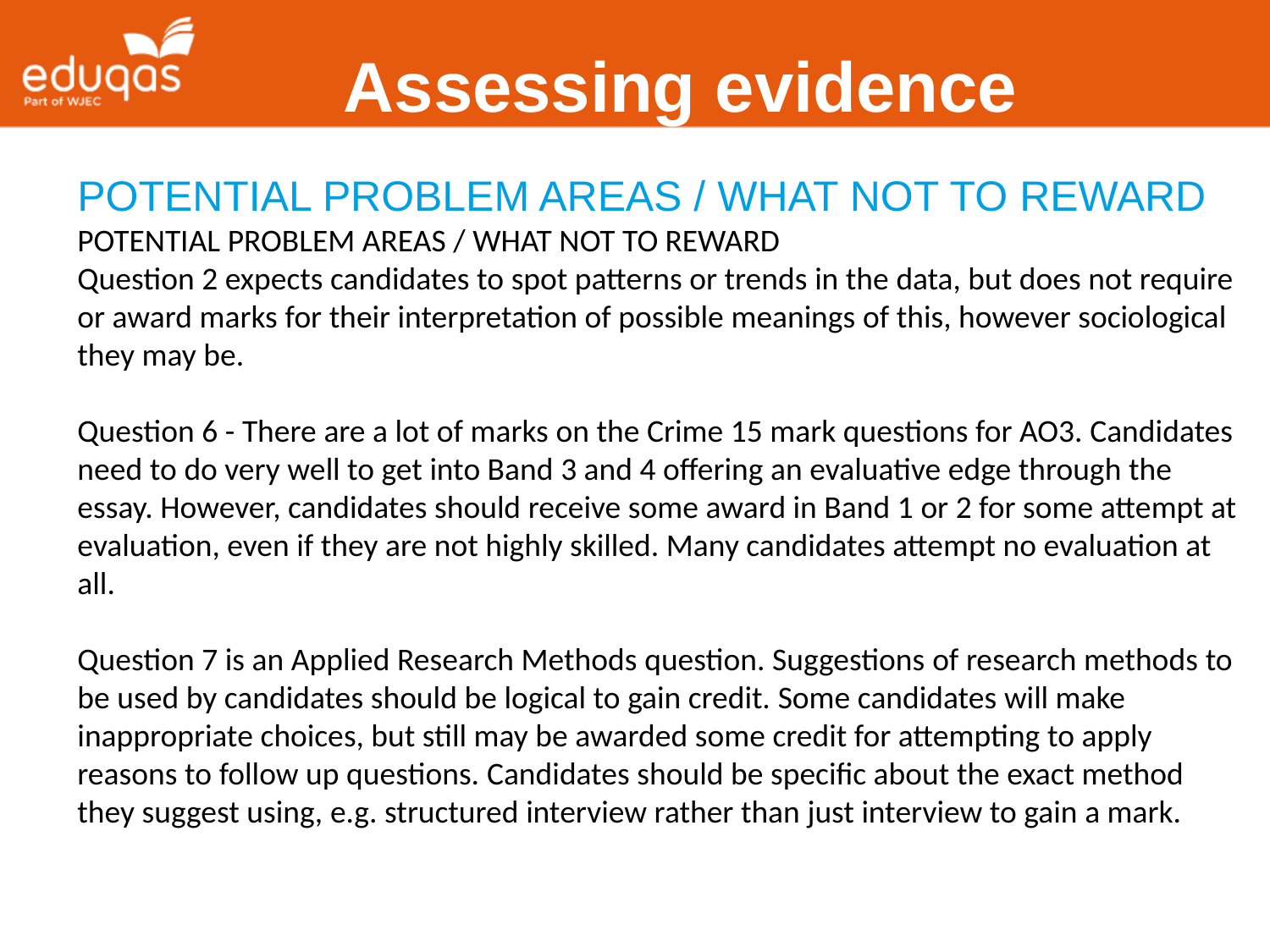

Assessing evidence
Potential problem areas / what not to reward
POTENTIAL PROBLEM AREAS / WHAT NOT TO REWARD​
Question 2 expects candidates to spot patterns or trends in the data, but does not require or award marks for their interpretation of possible meanings of this, however sociological they may be.

Question 6 - There are a lot of marks on the Crime 15 mark questions for AO3. ​Candidates need to do very well to get into Band 3 and 4 offering an evaluative edge through the essay. However, candidates should receive some award in Band 1 or 2 for some attempt at evaluation, even if they are not highly skilled. Many candidates attempt no evaluation at all.

Question 7 is an Applied Research Methods question. Suggestions of research methods to be used by candidates should be logical to gain credit. Some candidates will make inappropriate choices, but still may be awarded some credit for attempting to apply reasons to follow up questions. Candidates should be specific about the exact method they suggest using, e.g. structured interview rather than just interview to gain a mark.